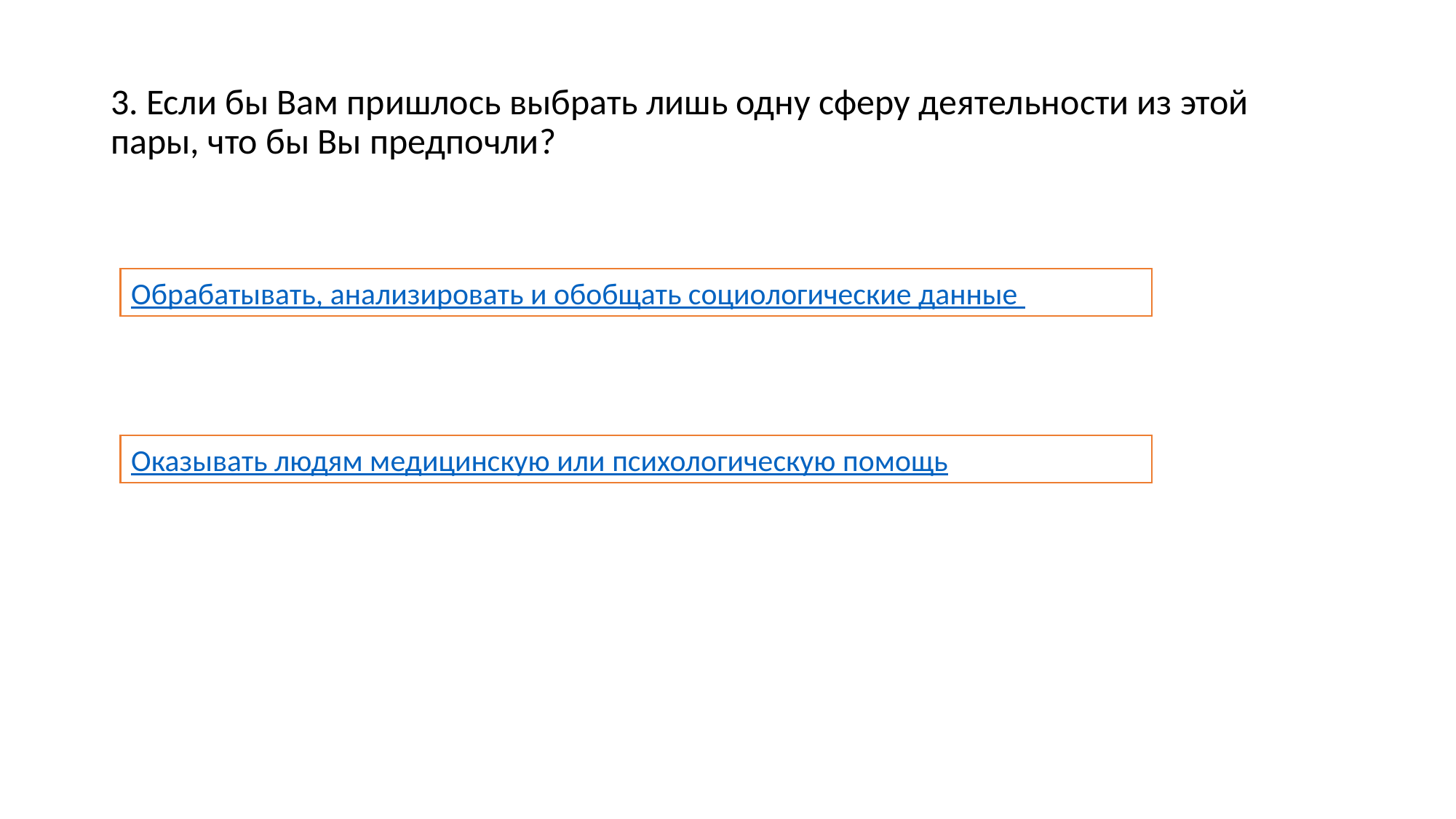

# 3. Если бы Вам пришлось выбрать лишь одну сферу деятельности из этой пары, что бы Вы предпочли?
Обрабатывать, анализировать и обобщать социологические данные
Оказывать людям медицинскую или психологическую помощь